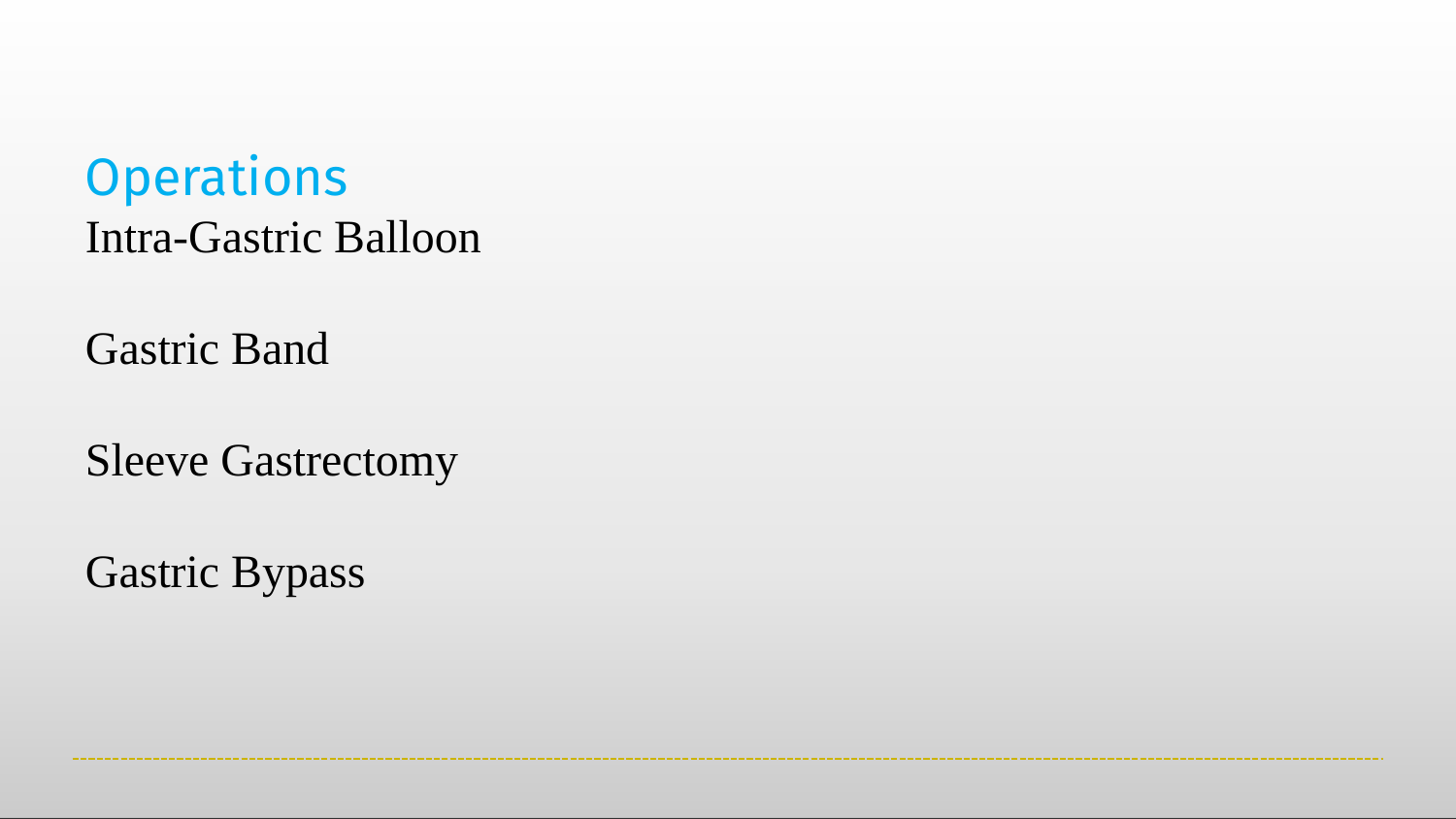

# Operations
Intra-Gastric Balloon

Gastric Band

Sleeve Gastrectomy

Gastric Bypass